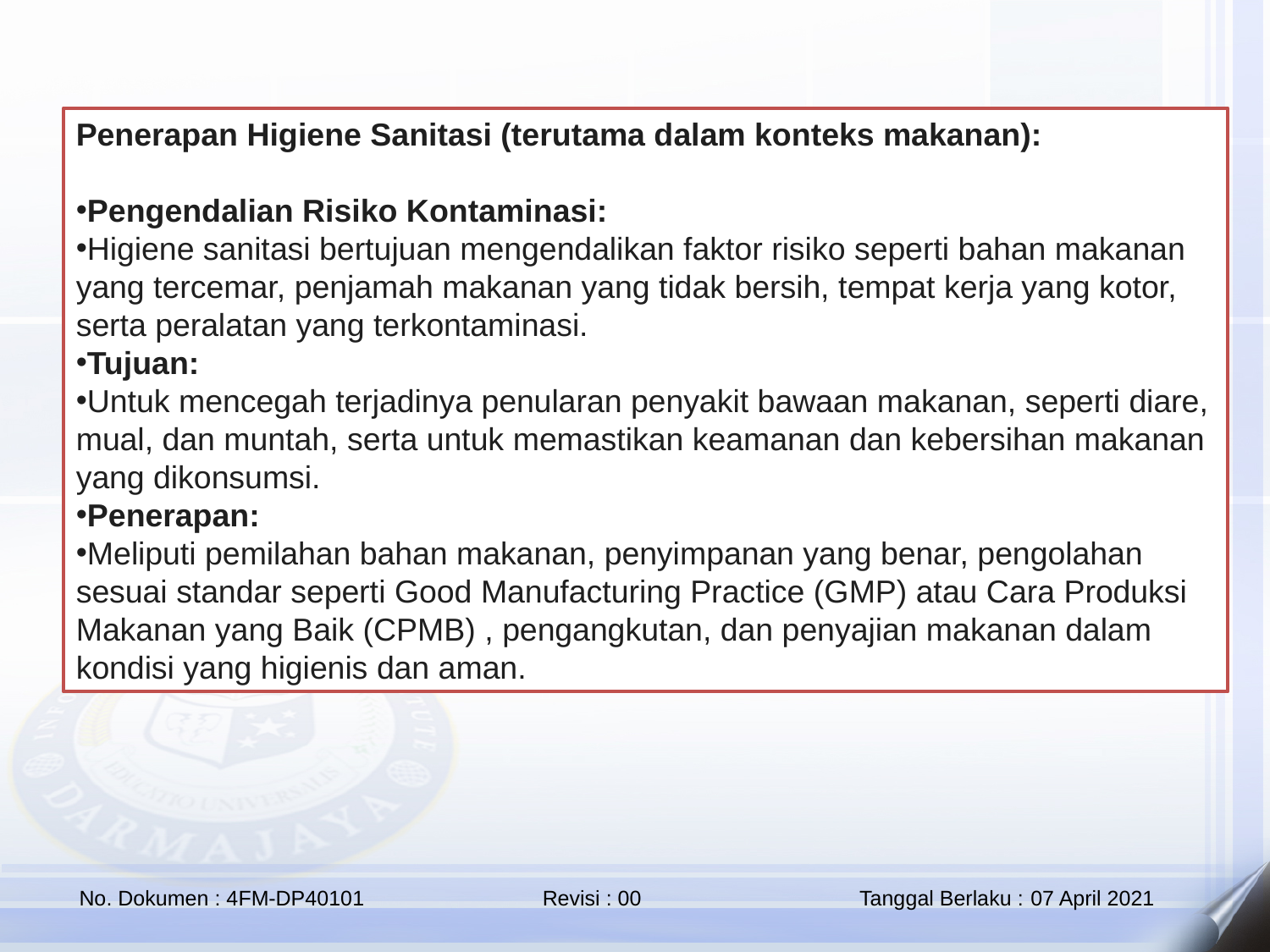

Penerapan Higiene Sanitasi (terutama dalam konteks makanan):

Pengendalian Risiko Kontaminasi:
Higiene sanitasi bertujuan mengendalikan faktor risiko seperti bahan makanan yang tercemar, penjamah makanan yang tidak bersih, tempat kerja yang kotor, serta peralatan yang terkontaminasi.
Tujuan:
Untuk mencegah terjadinya penularan penyakit bawaan makanan, seperti diare, mual, dan muntah, serta untuk memastikan keamanan dan kebersihan makanan yang dikonsumsi.
Penerapan:
Meliputi pemilahan bahan makanan, penyimpanan yang benar, pengolahan sesuai standar seperti Good Manufacturing Practice (GMP) atau Cara Produksi Makanan yang Baik (CPMB) , pengangkutan, dan penyajian makanan dalam kondisi yang higienis dan aman.